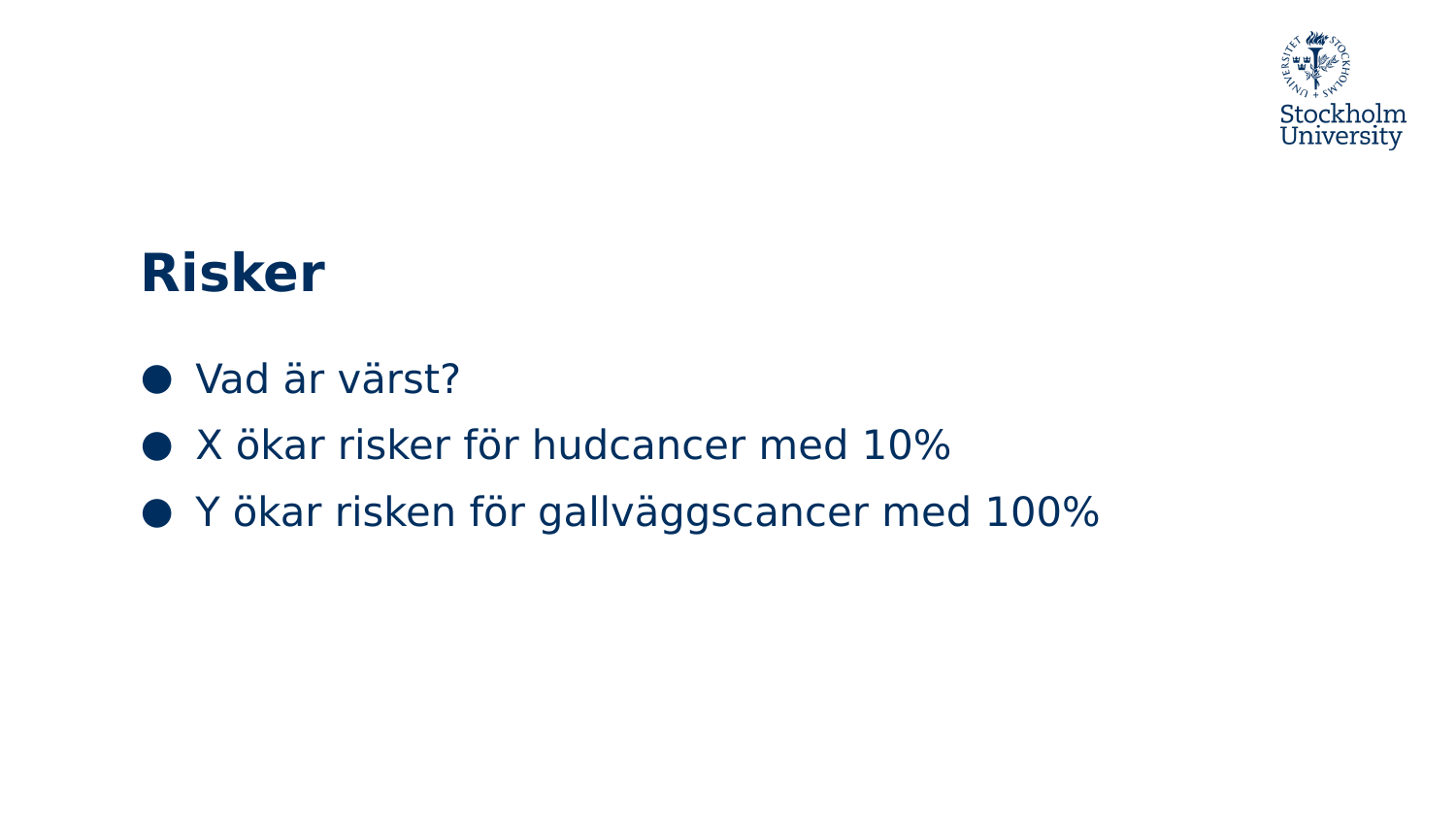

# Risker
Vad är värst?
X ökar risker för hudcancer med 10%
Y ökar risken för gallväggscancer med 100%